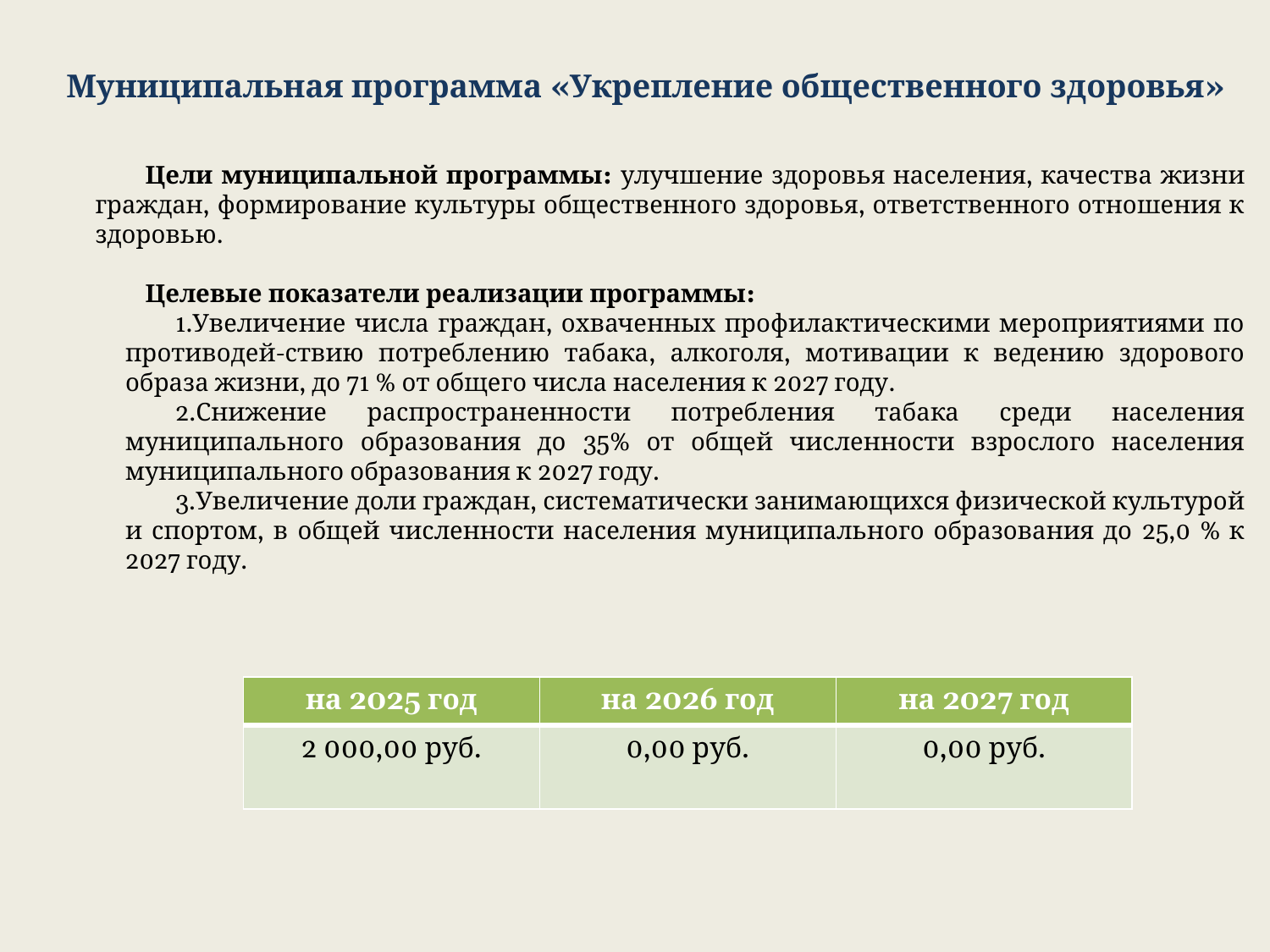

Муниципальная программа «Укрепление общественного здоровья»
Цели муниципальной программы: улучшение здоровья населения, качества жизни граждан, формирование культуры общественного здоровья, ответственного отношения к здоровью.

Целевые показатели реализации программы:
Увеличение числа граждан, охваченных профилактическими мероприятиями по противодей-ствию потреблению табака, алкоголя, мотивации к ведению здорового образа жизни, до 71 % от общего числа населения к 2027 году.
Снижение распространенности потребления табака среди населения муниципального образования до 35% от общей численности взрослого населения муниципального образования к 2027 году.
Увеличение доли граждан, систематически занимающихся физической культурой и спортом, в общей численности населения муниципального образования до 25,0 % к 2027 году.

| на 2025 год | на 2026 год | на 2027 год |
| --- | --- | --- |
| 2 000,00 руб. | 0,00 руб. | 0,00 руб. |